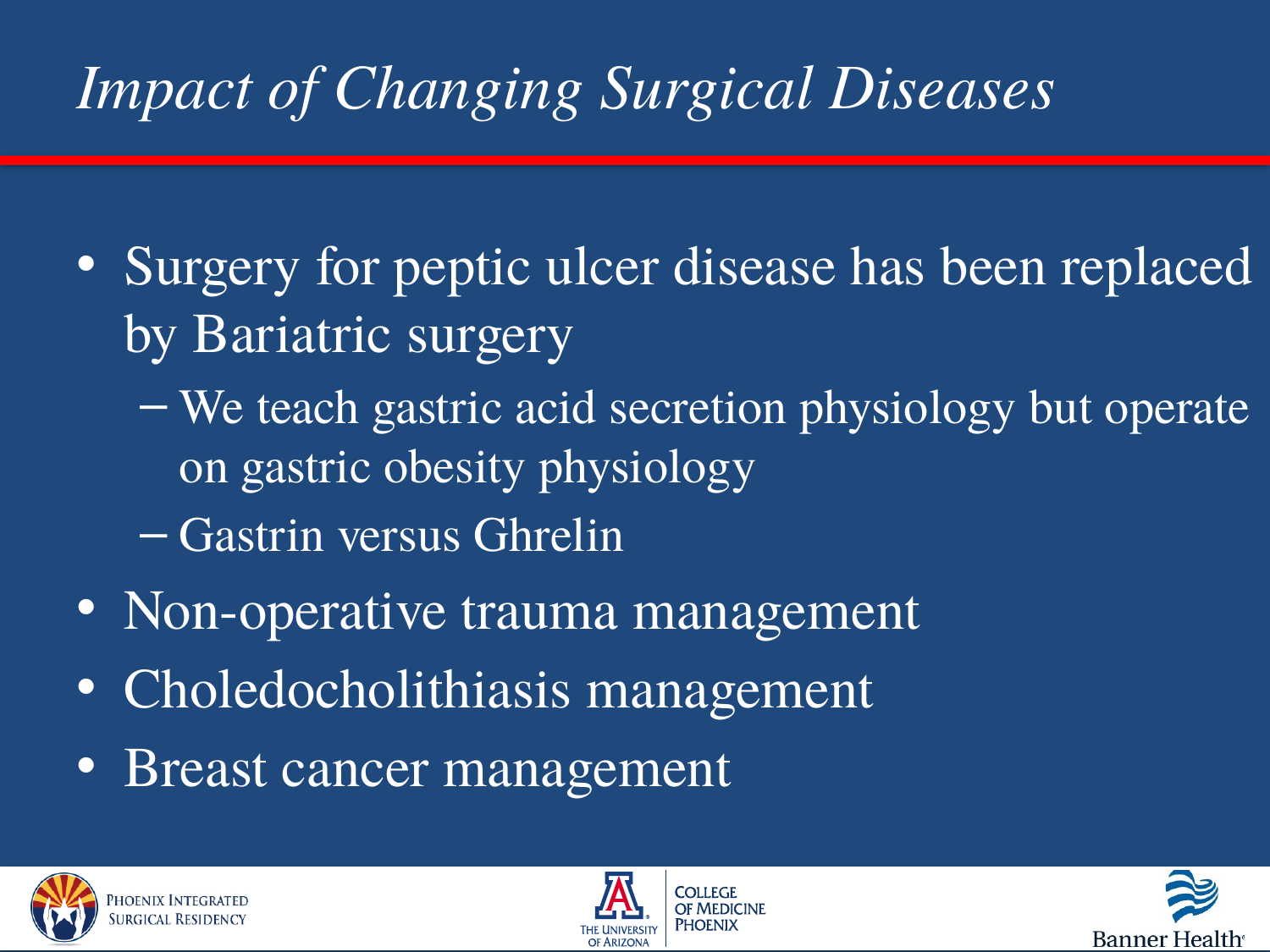

# Impact of Changing Surgical Diseases
Surgery for peptic ulcer disease has been replaced by Bariatric surgery
We teach gastric acid secretion physiology but operate on gastric obesity physiology
Gastrin versus Ghrelin
Non-operative trauma management
Choledocholithiasis management
Breast cancer management